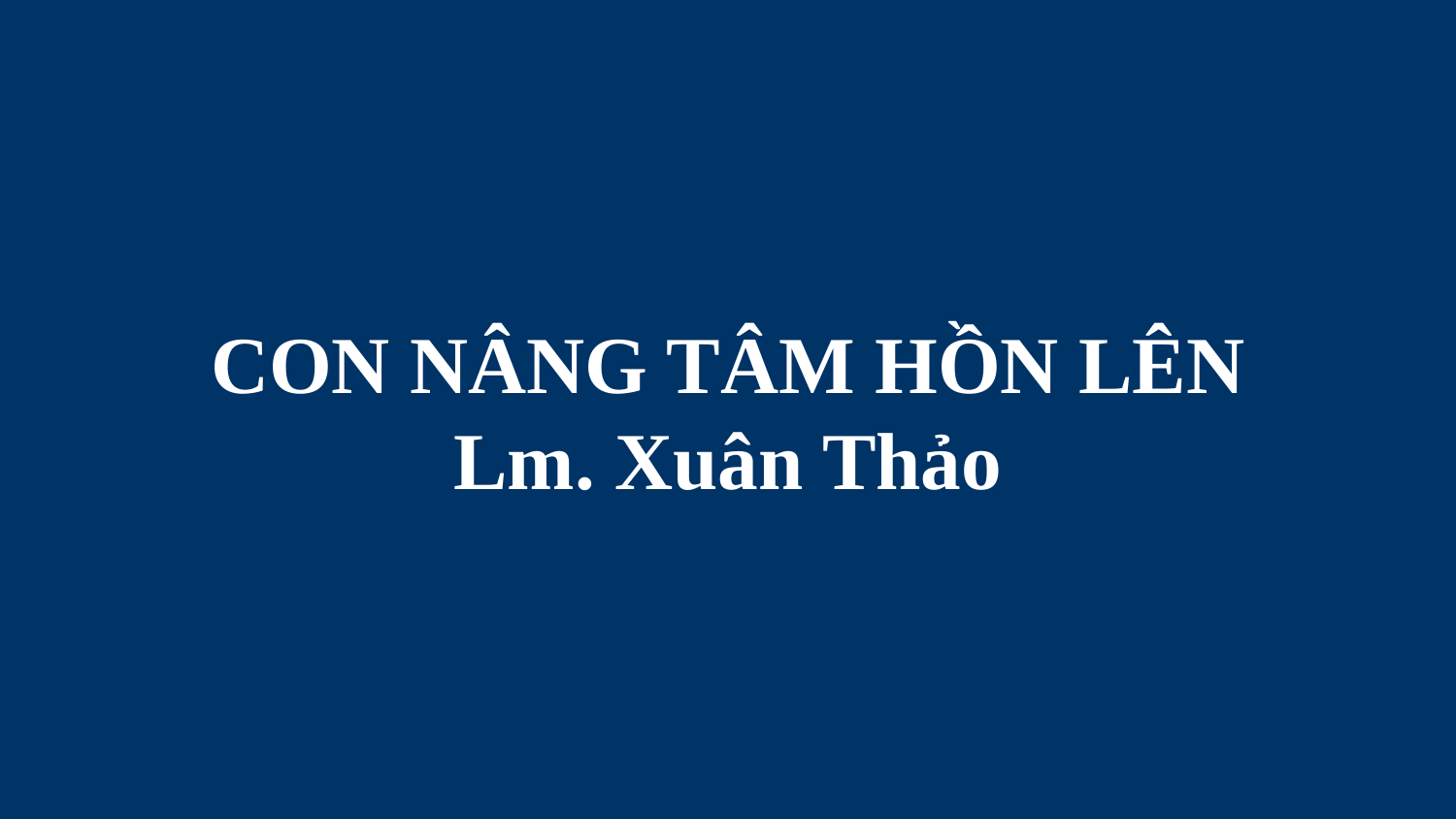

# CON NÂNG TÂM HỒN LÊN Lm. Xuân Thảo